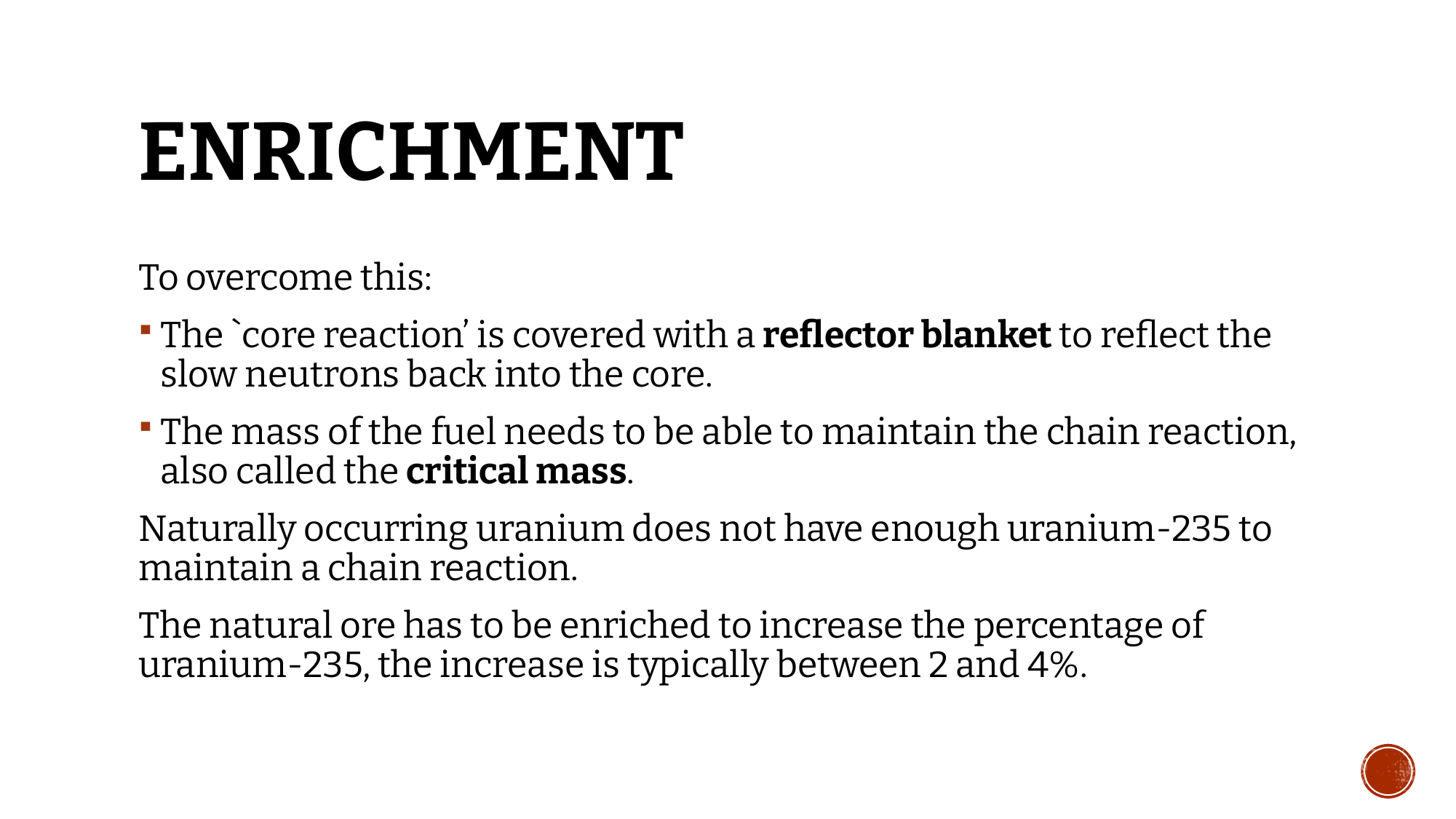

# Enrichment
To overcome this:
The `core reaction’ is covered with a reflector blanket to reflect the slow neutrons back into the core.
The mass of the fuel needs to be able to maintain the chain reaction, also called the critical mass.
Naturally occurring uranium does not have enough uranium-235 to maintain a chain reaction.
The natural ore has to be enriched to increase the percentage of uranium-235, the increase is typically between 2 and 4%.